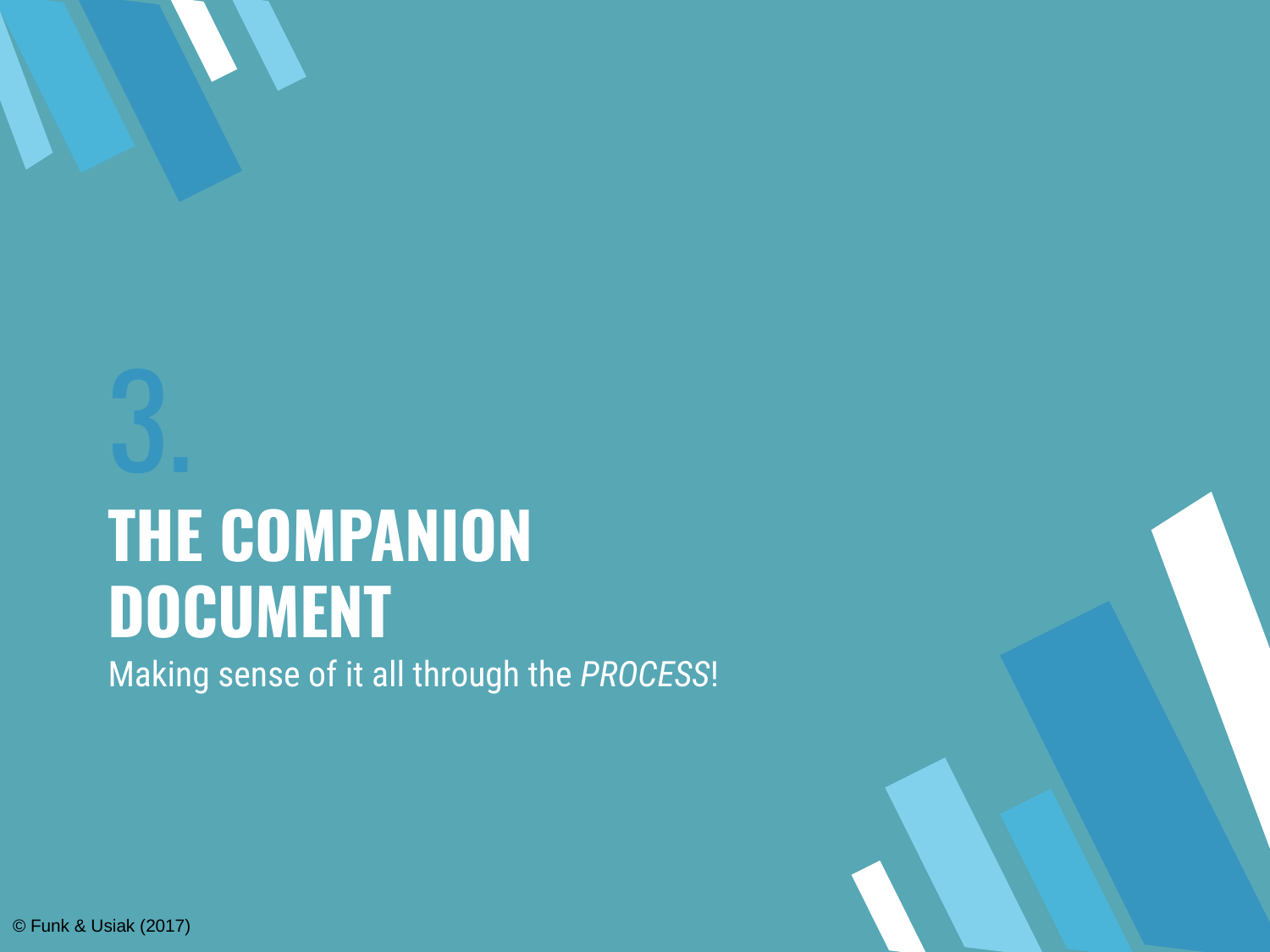

# 3.
THE COMPANION DOCUMENT
Making sense of it all through the PROCESS!